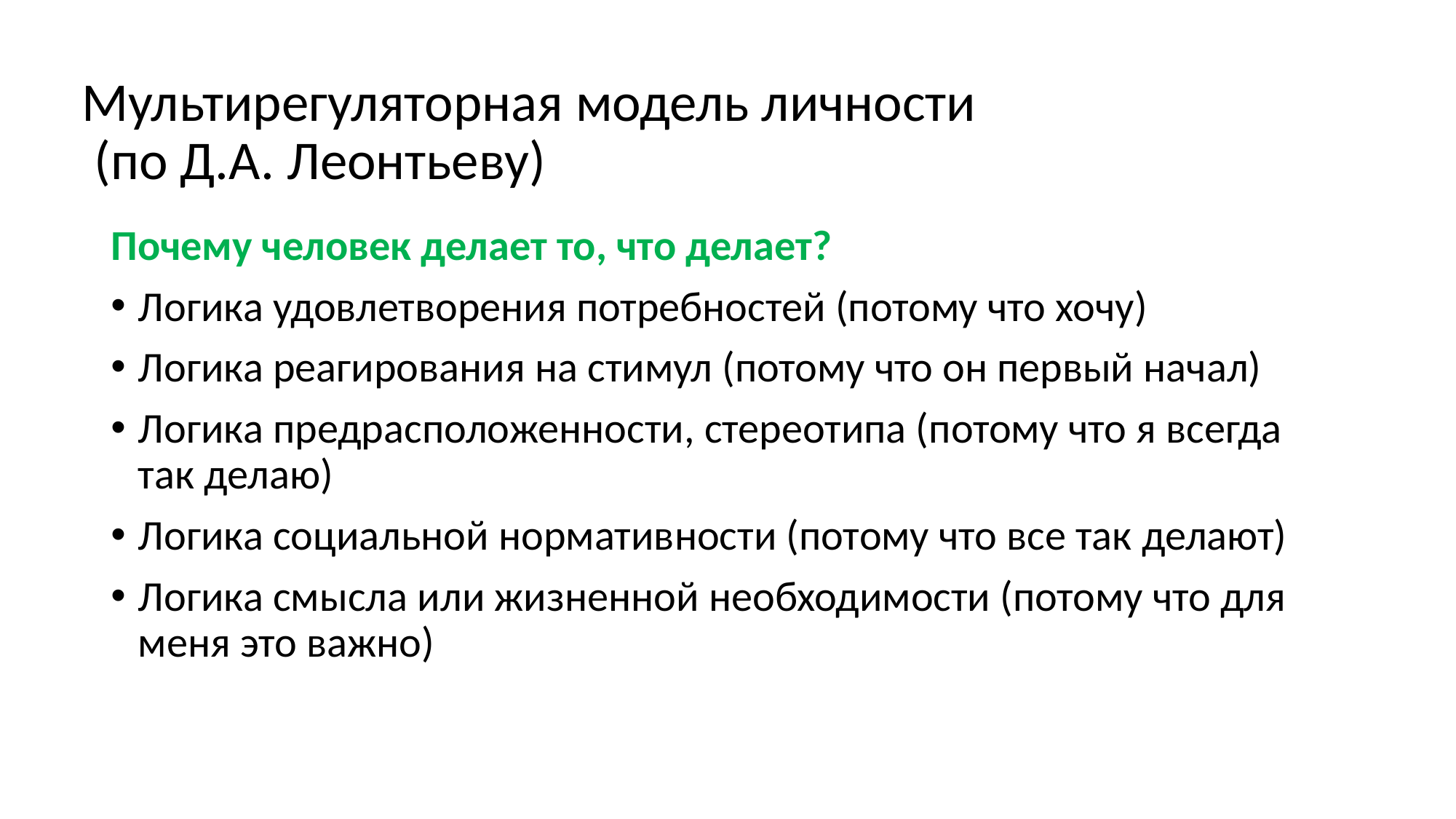

# Мультирегуляторная модель личности (по Д.А. Леонтьеву)
Почему человек делает то, что делает?
Логика удовлетворения потребностей (потому что хочу)
Логика реагирования на стимул (потому что он первый начал)
Логика предрасположенности, стереотипа (потому что я всегда так делаю)
Логика социальной нормативности (потому что все так делают)
Логика смысла или жизненной необходимости (потому что для меня это важно)